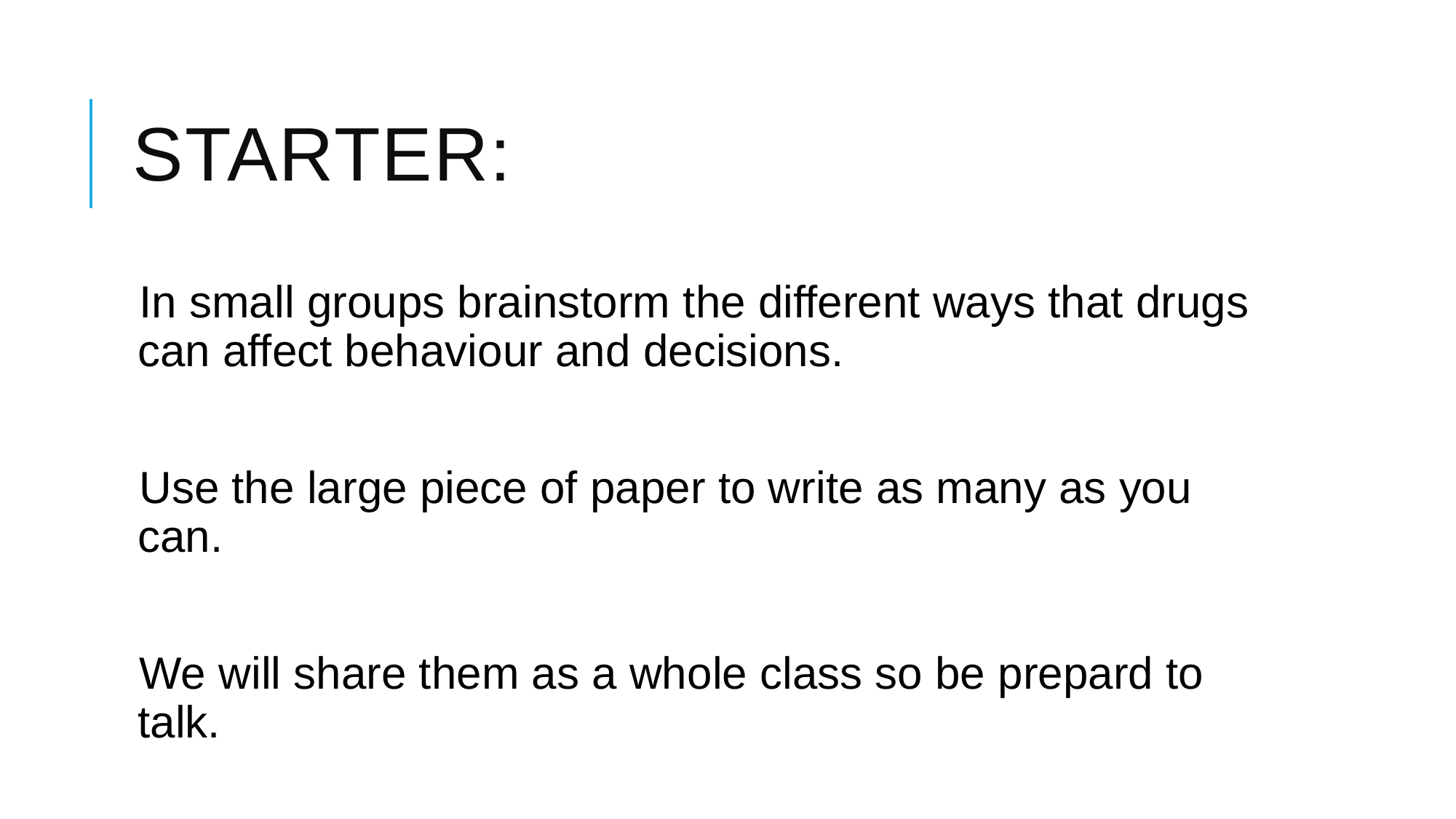

# Starter:
In small groups brainstorm the different ways that drugs can affect behaviour and decisions.

Use the large piece of paper to write as many as you can.

We will share them as a whole class so be prepard to talk.